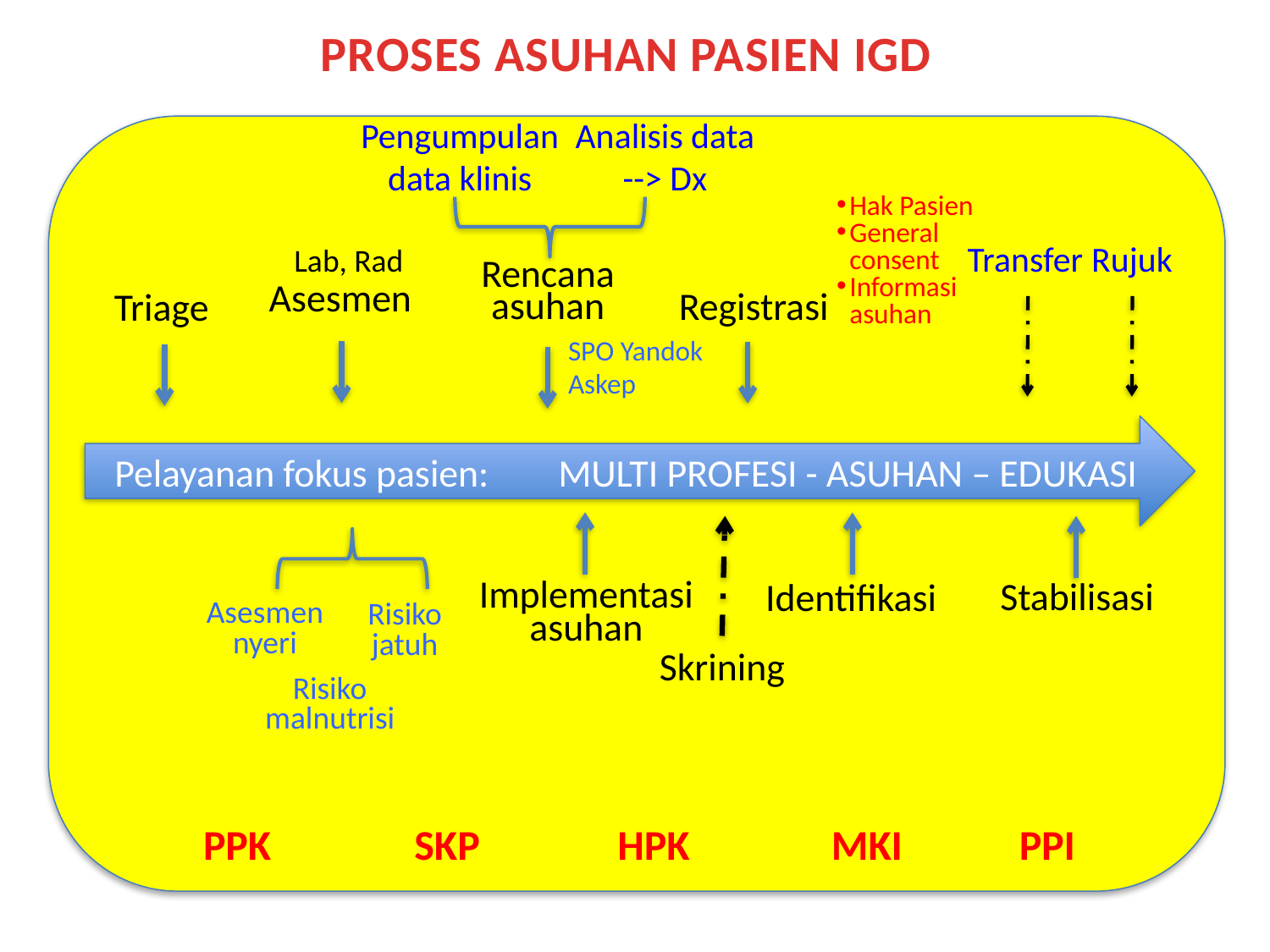

PROSES ASUHAN PASIEN IGD
Pengumpulan data klinis
Analisis data --> Dx

Hak Pasien
General consent
Informasi asuhan
Transfer
Rujuk
Lab, Rad
Rencana asuhan
Registrasi
Triage
Asesmen
SPO Yandok
Askep
Pelayanan fokus pasien:        MULTI PROFESI - ASUHAN – EDUKASI

Implementasi
asuhan
Stabilisasi
Identifikasi
Asesmen nyeri
Risiko
jatuh
Skrining
Risiko
malnutrisi
SKP
HPK
MKI
PPI
PPK